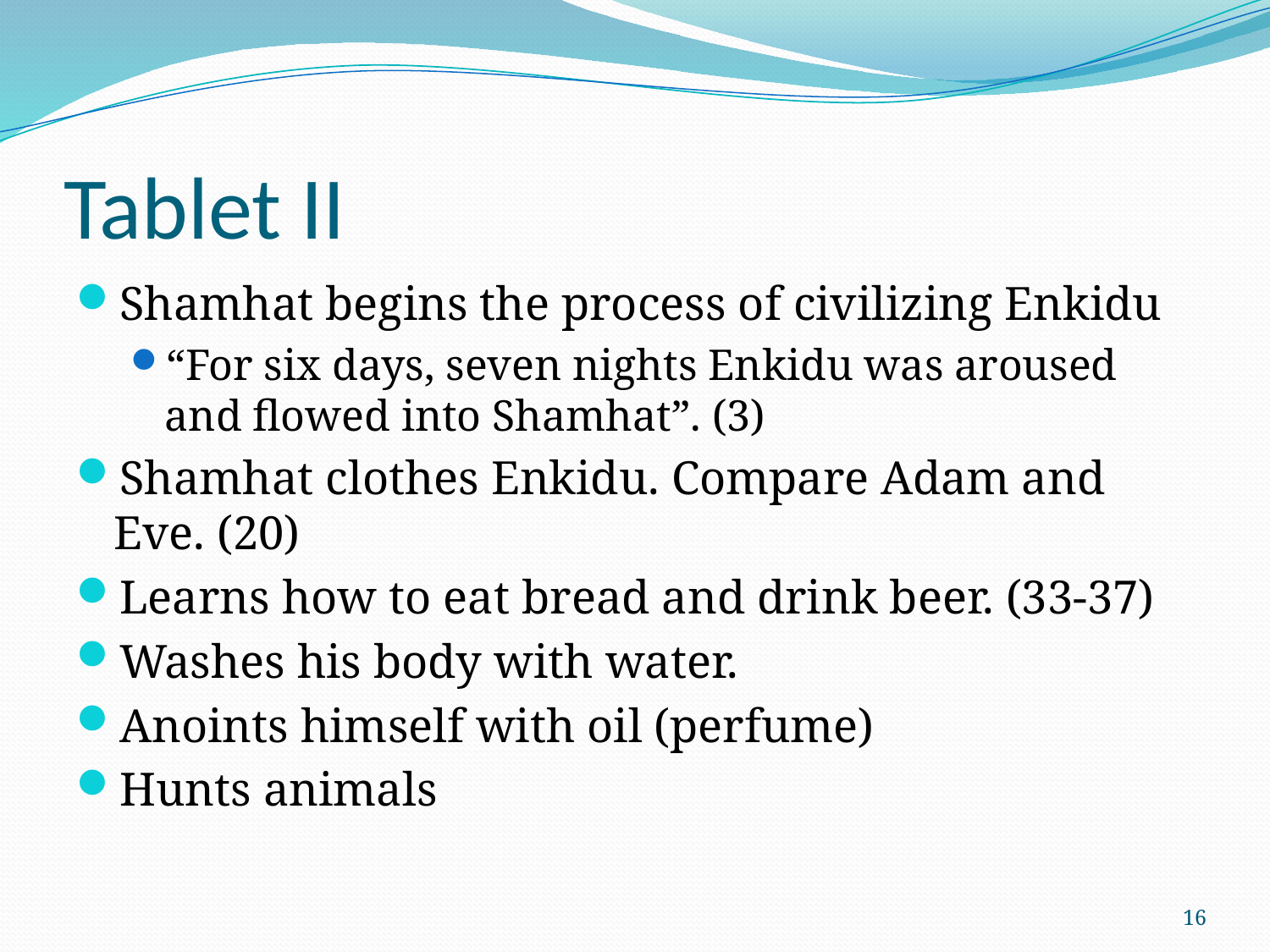

# Tablet II
Shamhat begins the process of civilizing Enkidu
“For six days, seven nights Enkidu was aroused and flowed into Shamhat”. (3)
Shamhat clothes Enkidu. Compare Adam and Eve. (20)
Learns how to eat bread and drink beer. (33-37)
Washes his body with water.
Anoints himself with oil (perfume)
Hunts animals
16